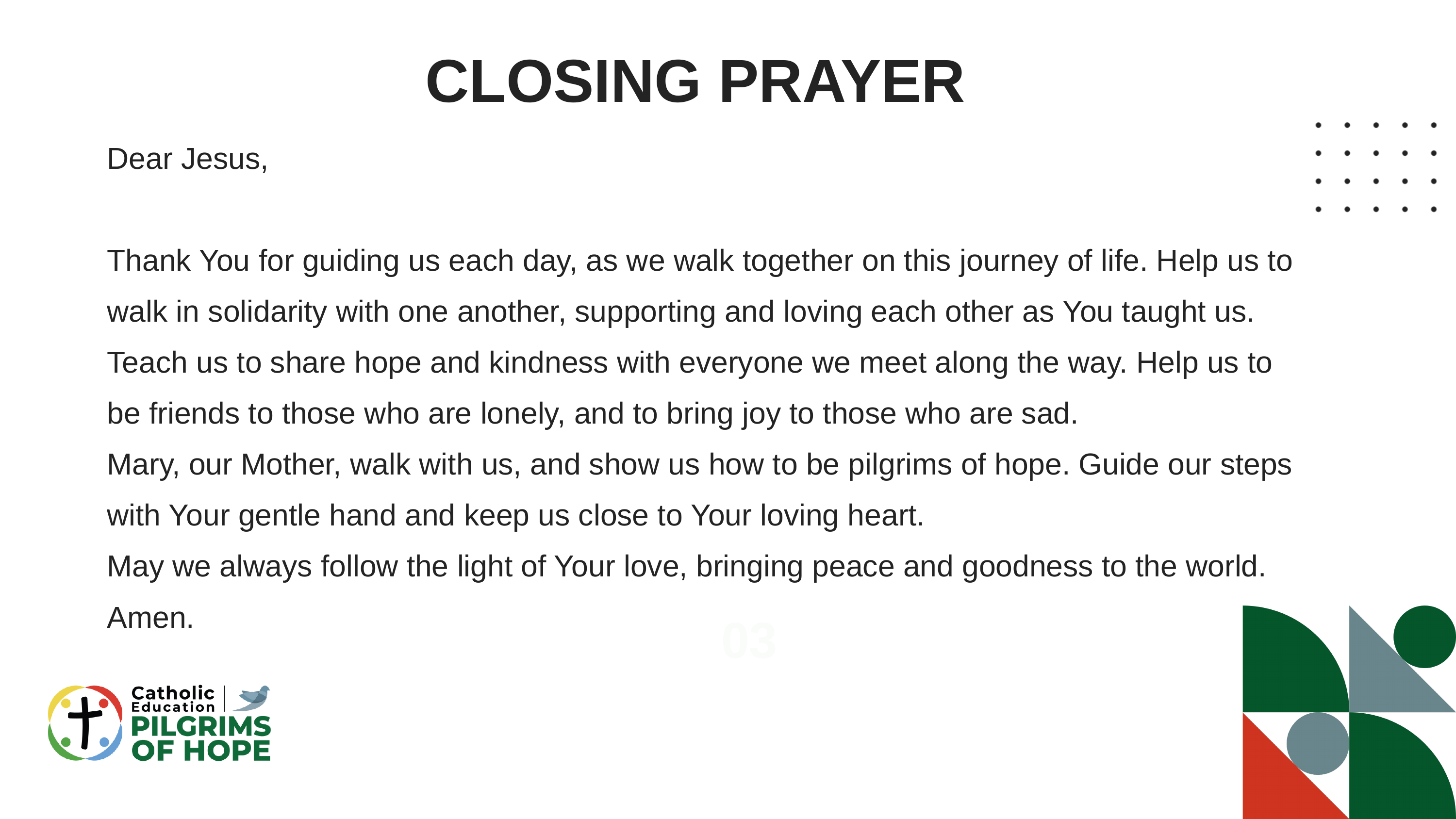

CLOSING PRAYER

Dear Jesus,

Thank You for guiding us each day, as we walk together on this journey of life. Help us to walk in solidarity with one another, supporting and loving each other as You taught us. Teach us to share hope and kindness with everyone we meet along the way. Help us to be friends to those who are lonely, and to bring joy to those who are sad.
Mary, our Mother, walk with us, and show us how to be pilgrims of hope. Guide our steps with Your gentle hand and keep us close to Your loving heart.
May we always follow the light of Your love, bringing peace and goodness to the world.
Amen.

03